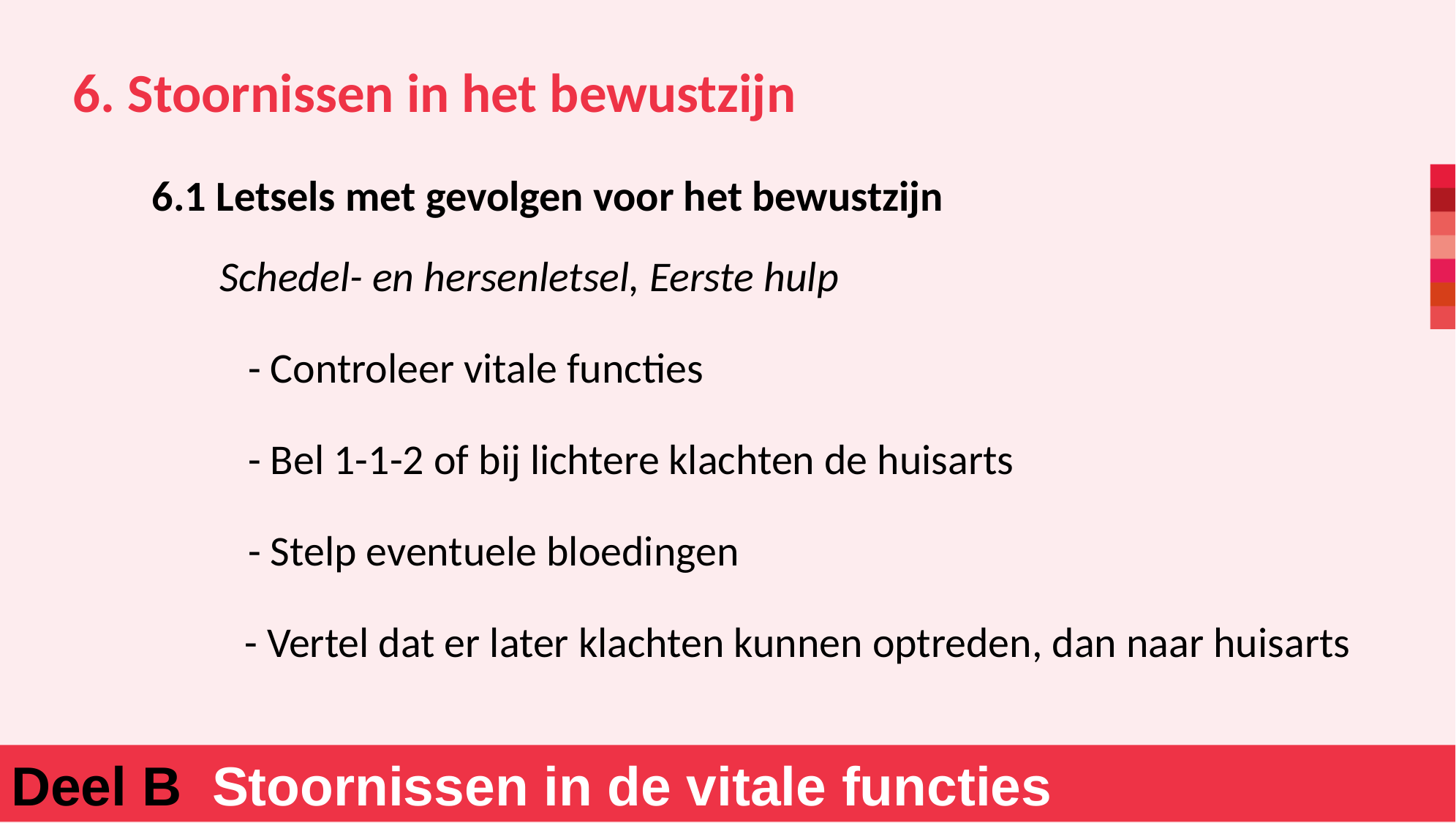

6. Stoornissen in het bewustzijn

		Schedel- en hersenletsel, Eerste hulp
		   - Controleer vitale functies
		   - Bel 1-1-2 of bij lichtere klachten de huisarts
		   - Stelp eventuele bloedingen
	- Vertel dat er later klachten kunnen optreden, dan naar huisarts

6.1 Letsels met gevolgen voor het bewustzijn
Deel B  Stoornissen in de vitale functies